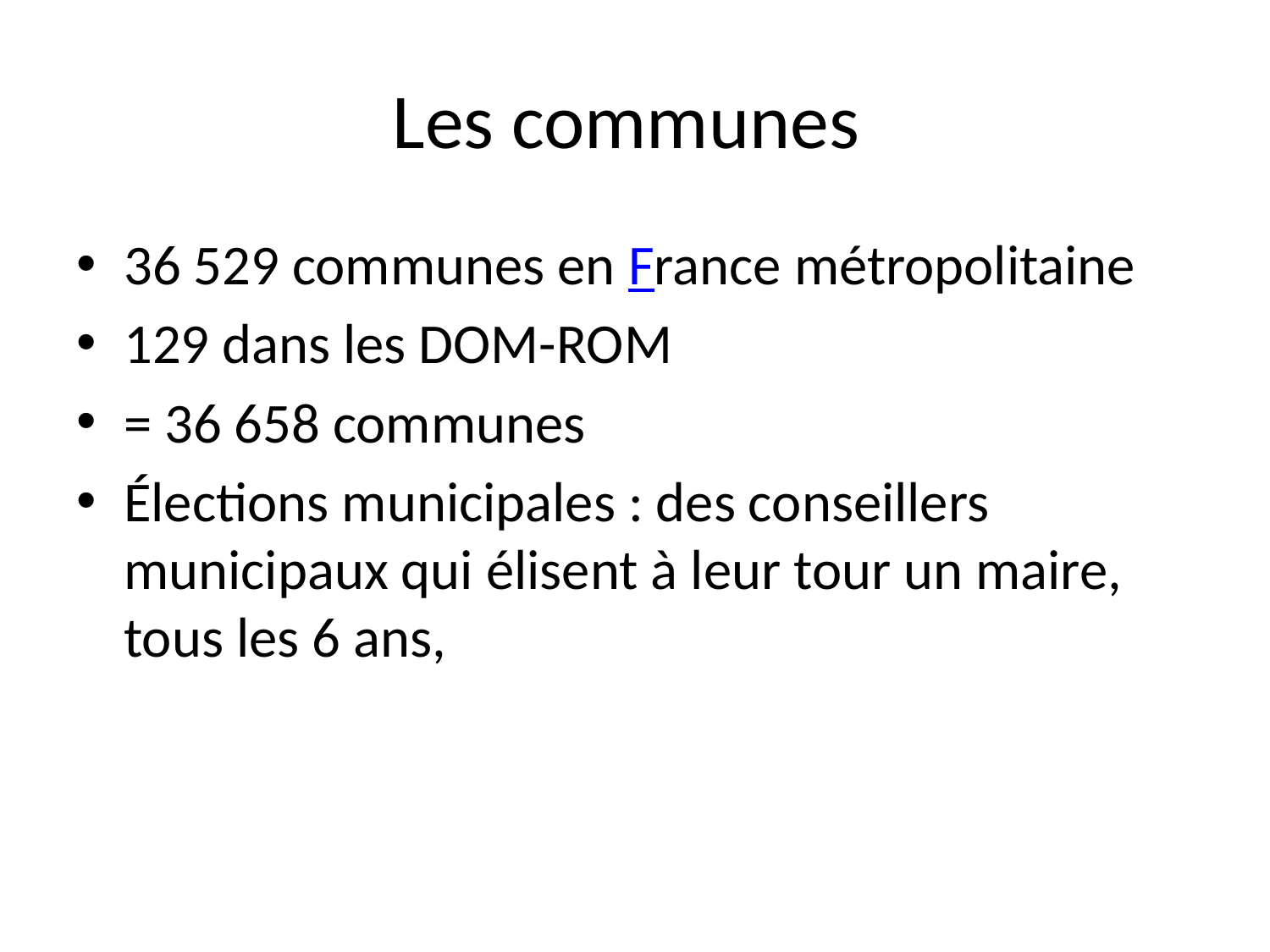

# Les communes
36 529 communes en France métropolitaine
129 dans les DOM-ROM
= 36 658 communes
Élections municipales : des conseillers municipaux qui élisent à leur tour un maire, tous les 6 ans,